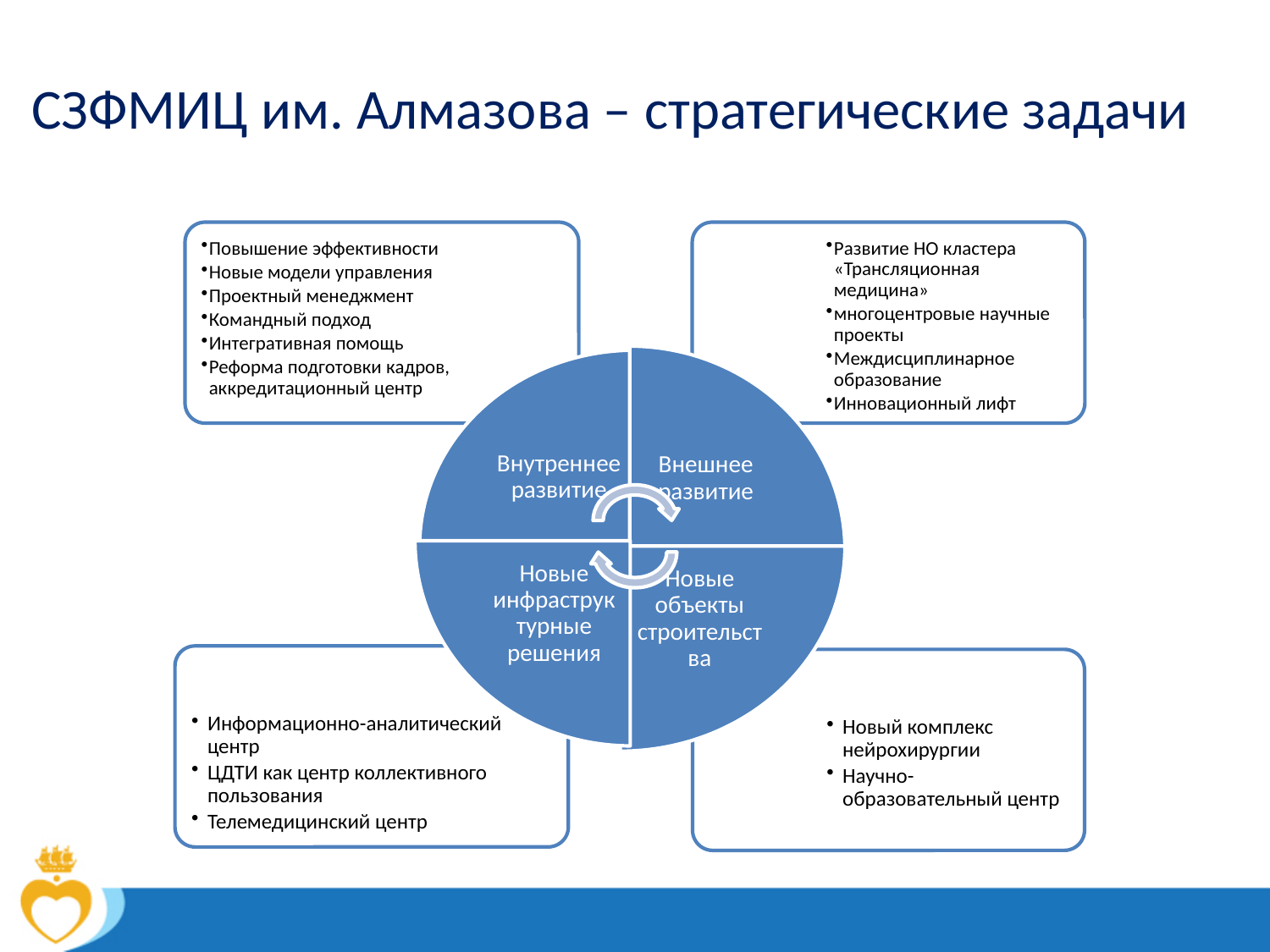

# СЗФМИЦ им. Алмазова – стратегические задачи
Новый комплекс нейрохирургии
Научно-образовательный центр
Информационно-аналитический центр
ЦДТИ как центр коллективного пользования
Телемедицинский центр
Развитие НО кластера «Трансляционная медицина»
многоцентровые научные проекты
Междисциплинарное образование
Инновационный лифт
Повышение эффективности
Новые модели управления
Проектный менеджмент
Командный подход
Интегративная помощь
Реформа подготовки кадров, аккредитационный центр

Внутреннее развитие
Внешнее развитие
Новые объекты строительства
Новые инфраструктурные решения